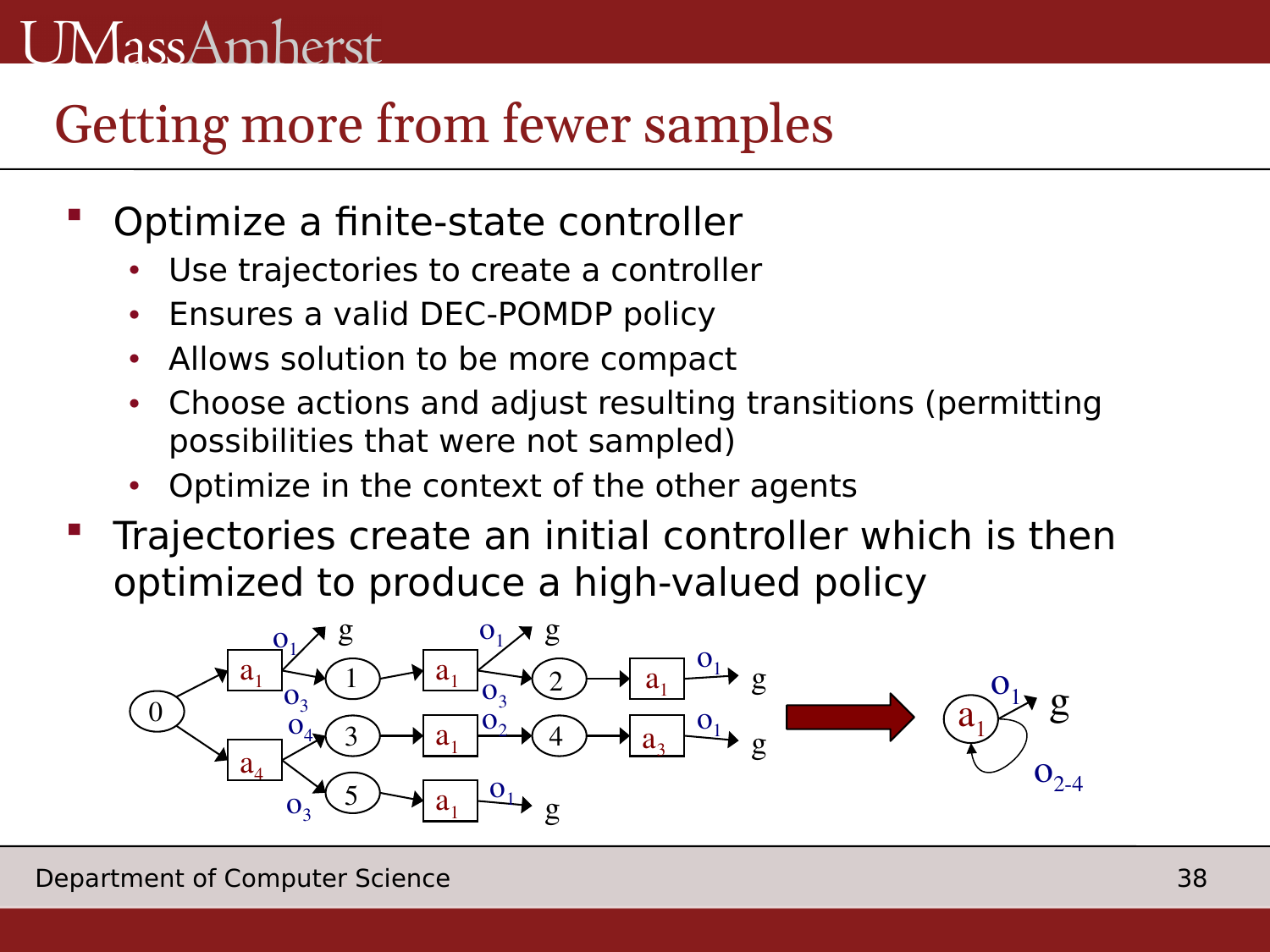

# Getting more from fewer samples
Optimize a finite-state controller
Use trajectories to create a controller
Ensures a valid DEC-POMDP policy
Allows solution to be more compact
Choose actions and adjust resulting transitions (permitting possibilities that were not sampled)
Optimize in the context of the other agents
Trajectories create an initial controller which is then optimized to produce a high-valued policy

o1
g
g
o1
o1
a1
a1
o1

a1
g
1
2

o3
g
o3
a1
0
o2
o1

o4
a1
a3
3
4
g

a4
o2-4

o1
5
a1

o3

g